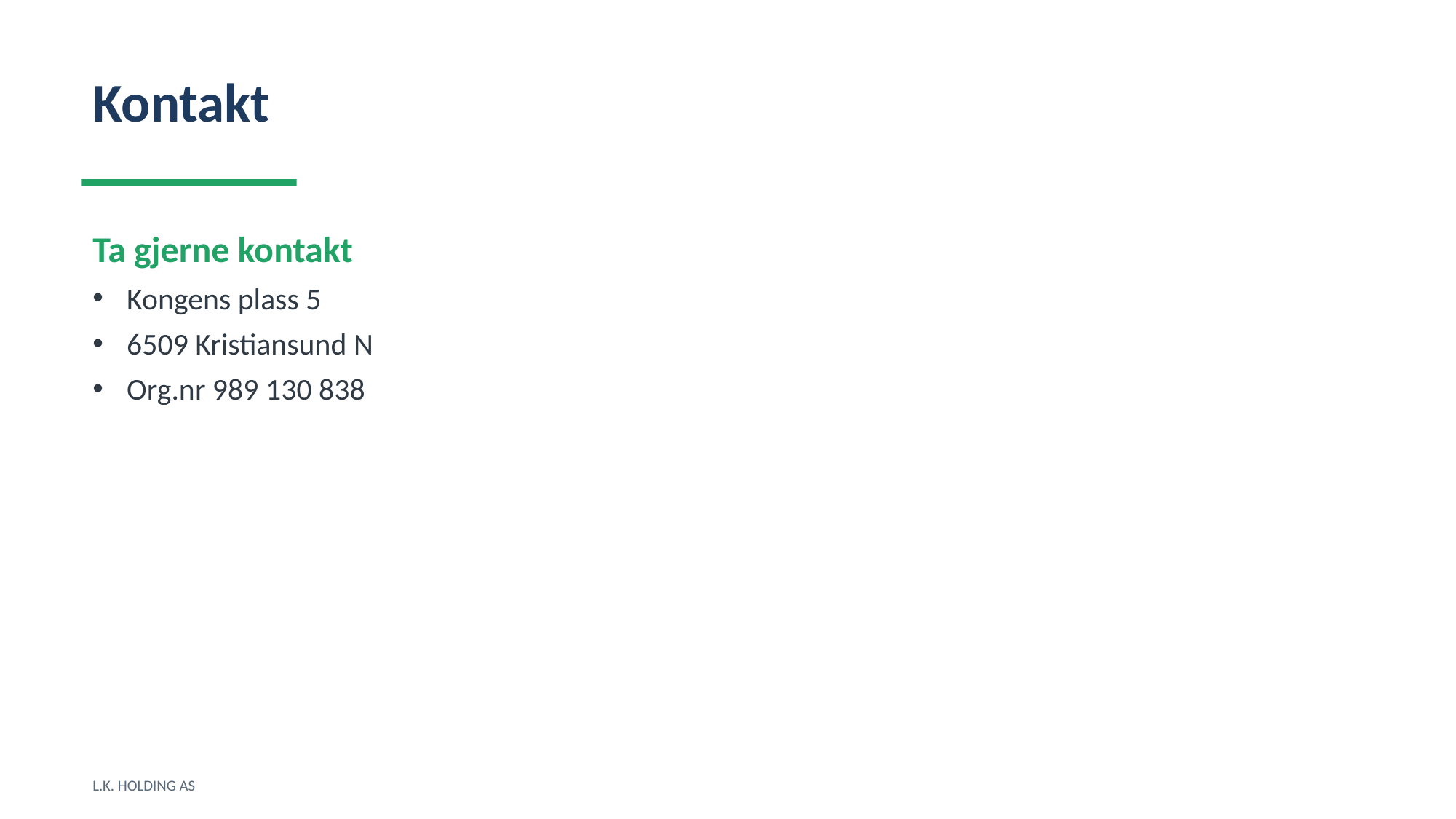

Kontakt

Ta gjerne kontakt
Kongens plass 5
6509 Kristiansund N
Org.nr 989 130 838
L.K. HOLDING AS